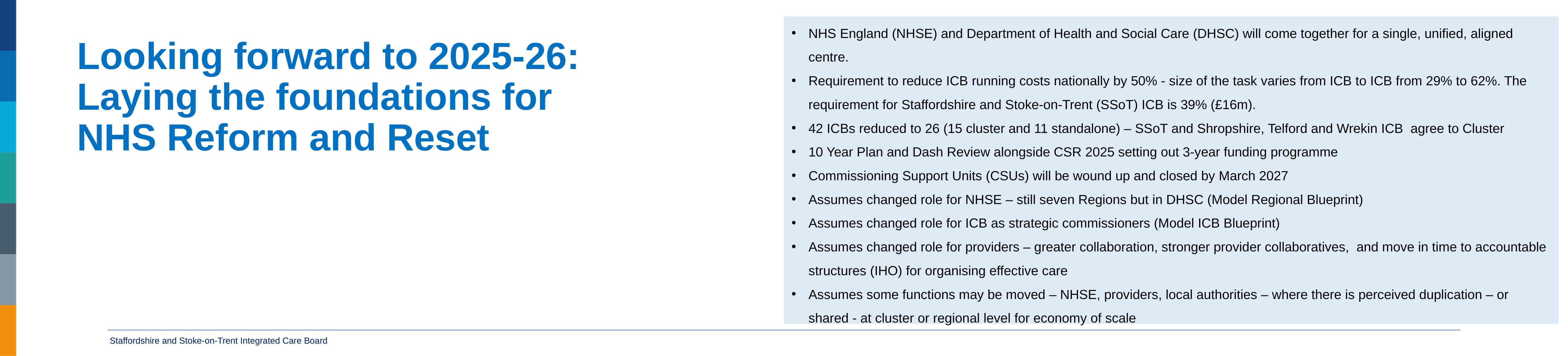

# Looking forward to 2025-26: Laying the foundations for NHS Reform and Reset
NHS England (NHSE) and Department of Health and Social Care (DHSC) will come together for a single, unified, aligned centre.
Requirement to reduce ICB running costs nationally by 50% - size of the task varies from ICB to ICB from 29% to 62%. The requirement for Staffordshire and Stoke-on-Trent (SSoT) ICB is 39% (£16m).
42 ICBs reduced to 26 (15 cluster and 11 standalone) – SSoT and Shropshire, Telford and Wrekin ICB  agree to Cluster
10 Year Plan and Dash Review alongside CSR 2025 setting out 3-year funding programme
Commissioning Support Units (CSUs) will be wound up and closed by March 2027
Assumes changed role for NHSE – still seven Regions but in DHSC (Model Regional Blueprint)
Assumes changed role for ICB as strategic commissioners (Model ICB Blueprint)
Assumes changed role for providers – greater collaboration, stronger provider collaboratives,  and move in time to accountable structures (IHO) for organising effective care
Assumes some functions may be moved – NHSE, providers, local authorities – where there is perceived duplication – or shared - at cluster or regional level for economy of scale

Looking forward to 2025-26: Laying the foundations for NHS Reform and Reset